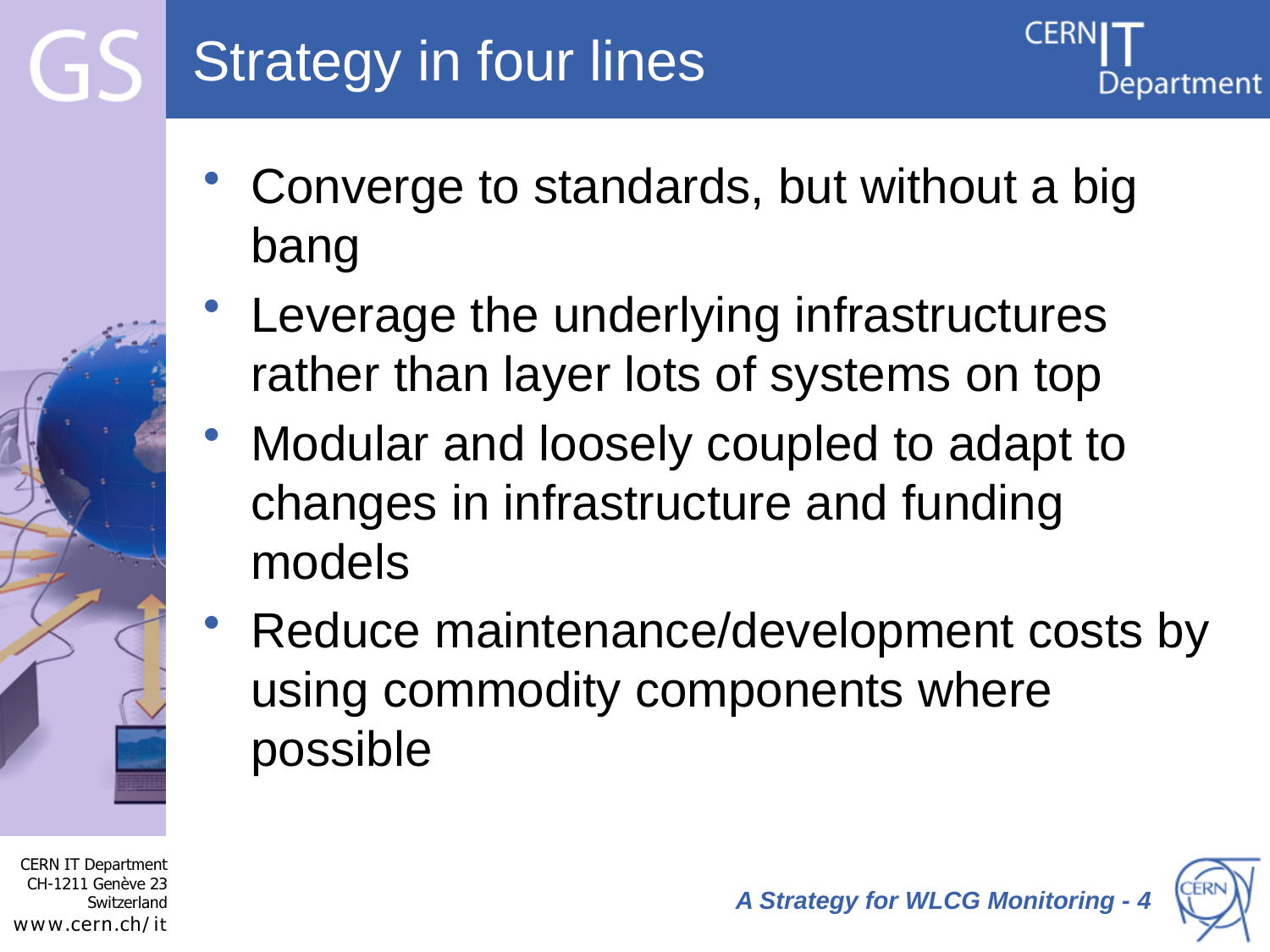

# Strategy in four lines
Converge to standards, but without a big bang
Leverage the underlying infrastructures rather than layer lots of systems on top
Modular and loosely coupled to adapt to changes in infrastructure and funding models
Reduce maintenance/development costs by using commodity components where possible

 A Strategy for WLCG Monitoring - 4